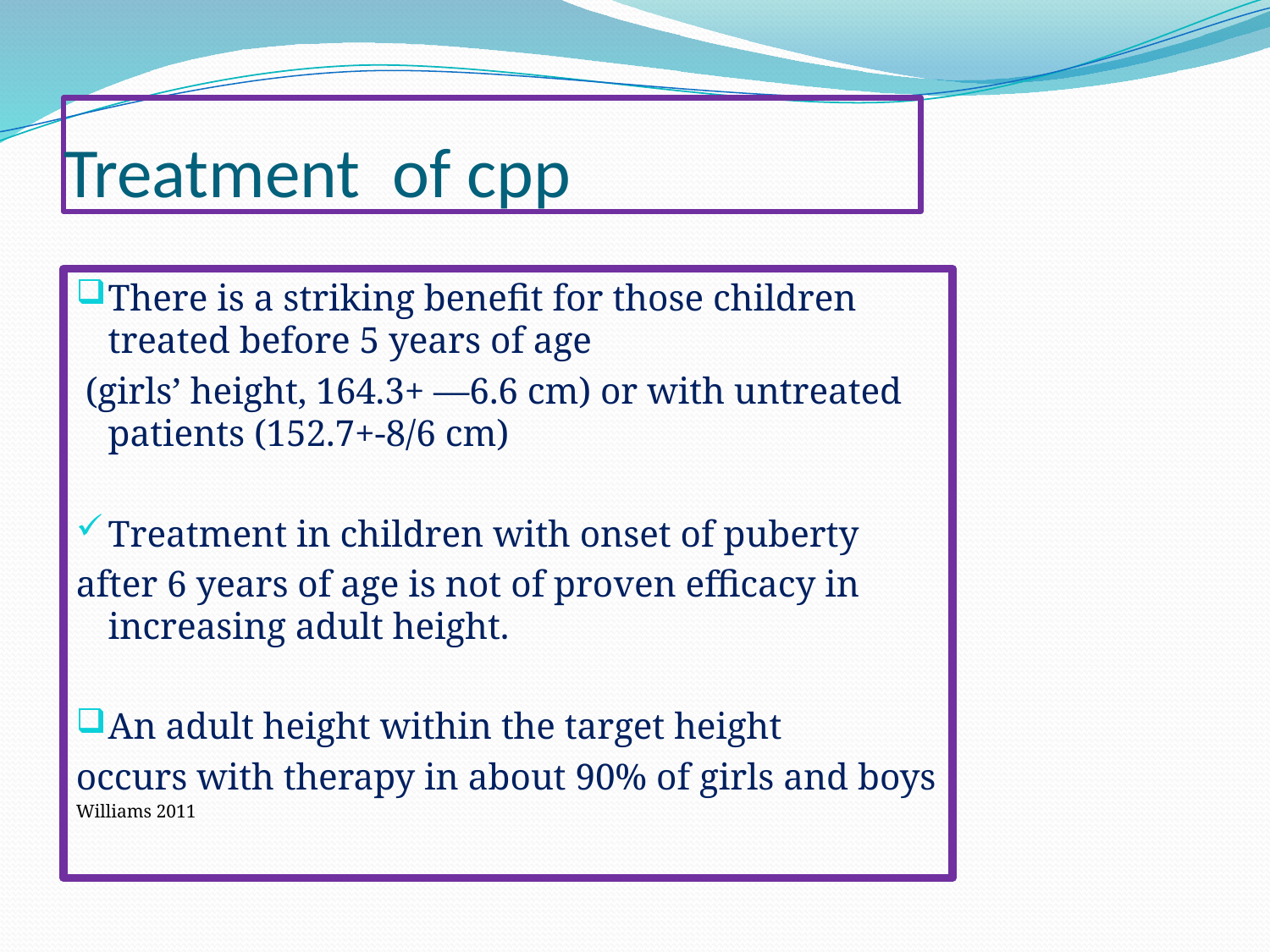

# Treatment  of cpp
There is a striking benefit for those children treated before 5 years of age
 (girls’ height, 164.3+ ―6.6 cm) or with untreated patients (152.7+-8/6 cm)

Treatment in children with onset of puberty
after 6 years of age is not of proven efficacy in increasing adult height.

An adult height within the target height
occurs with therapy in about 90% of girls and boys
Williams 2011